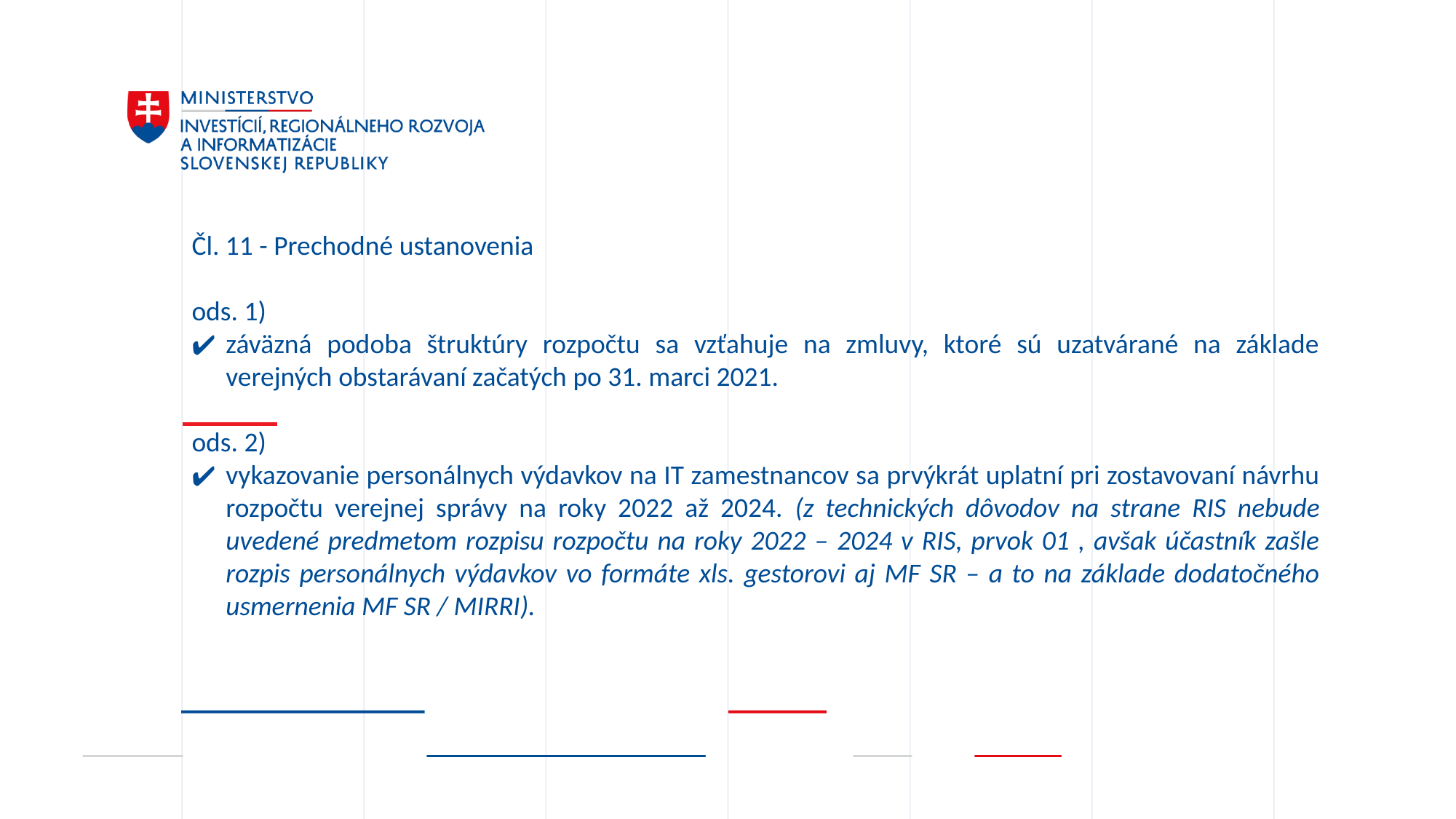

Čl. 11 - Prechodné ustanovenia

ods. 1)
záväzná podoba štruktúry rozpočtu sa vzťahuje na zmluvy, ktoré sú uzatvárané na základe verejných obstarávaní začatých po 31. marci 2021.

ods. 2)
vykazovanie personálnych výdavkov na IT zamestnancov sa prvýkrát uplatní pri zostavovaní návrhu rozpočtu verejnej správy na roky 2022 až 2024. (z technických dôvodov na strane RIS nebude uvedené predmetom rozpisu rozpočtu na roky 2022 – 2024 v RIS, prvok 01 , avšak účastník zašle rozpis personálnych výdavkov vo formáte xls. gestorovi aj MF SR – a to na základe dodatočného usmernenia MF SR / MIRRI).